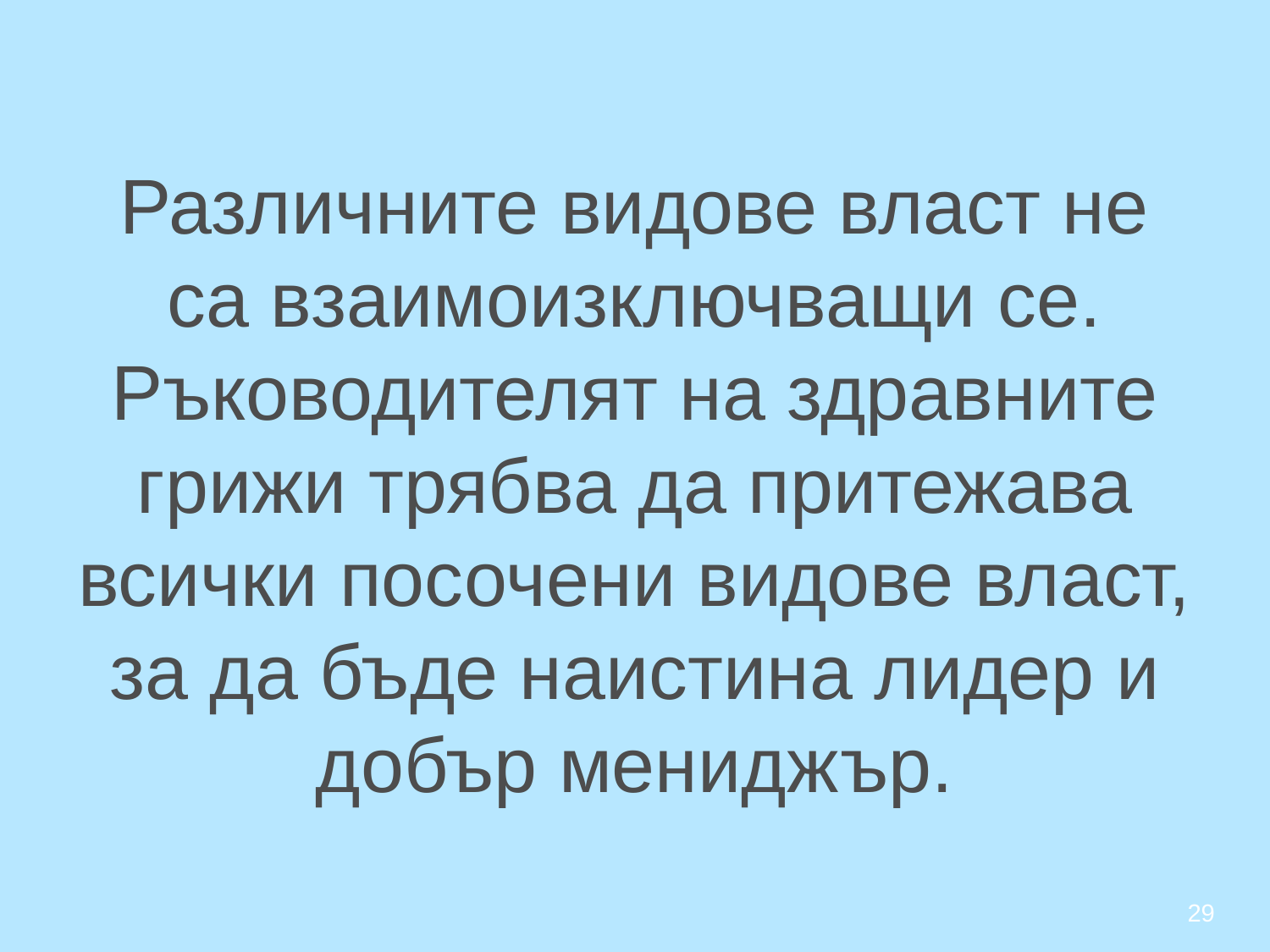

# Различните видове власт не са взаимоизключващи се. Ръководителят на здравните грижи трябва да притежава всички посочени видове власт, за да бъде наистина лидер и добър мениджър.
29